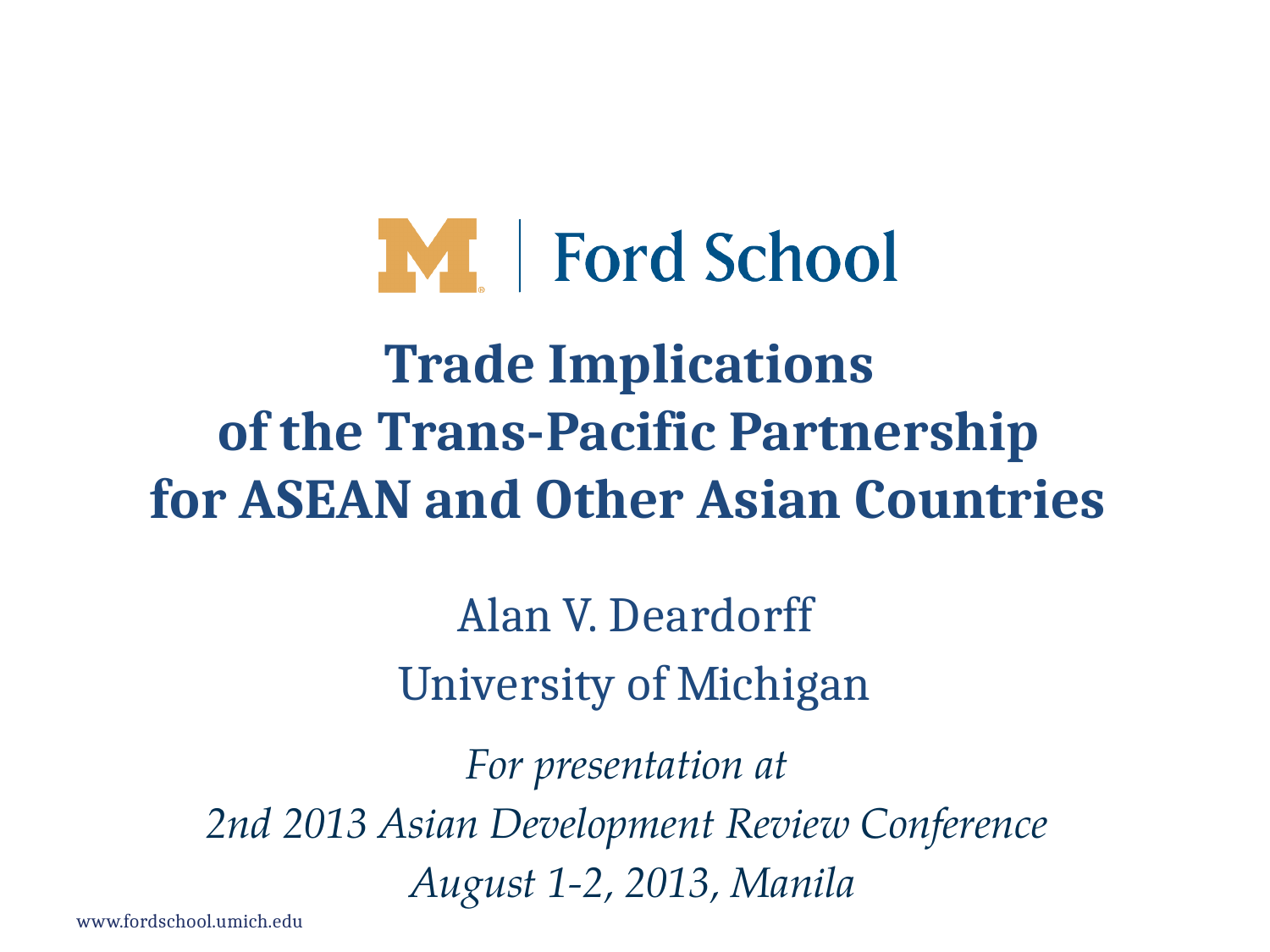

# Trade Implications of the Trans-Pacific Partnership for ASEAN and Other Asian Countries
Alan V. Deardorff
University of Michigan
For presentation at
2nd 2013 Asian Development Review Conference
August 1-2, 2013, Manila